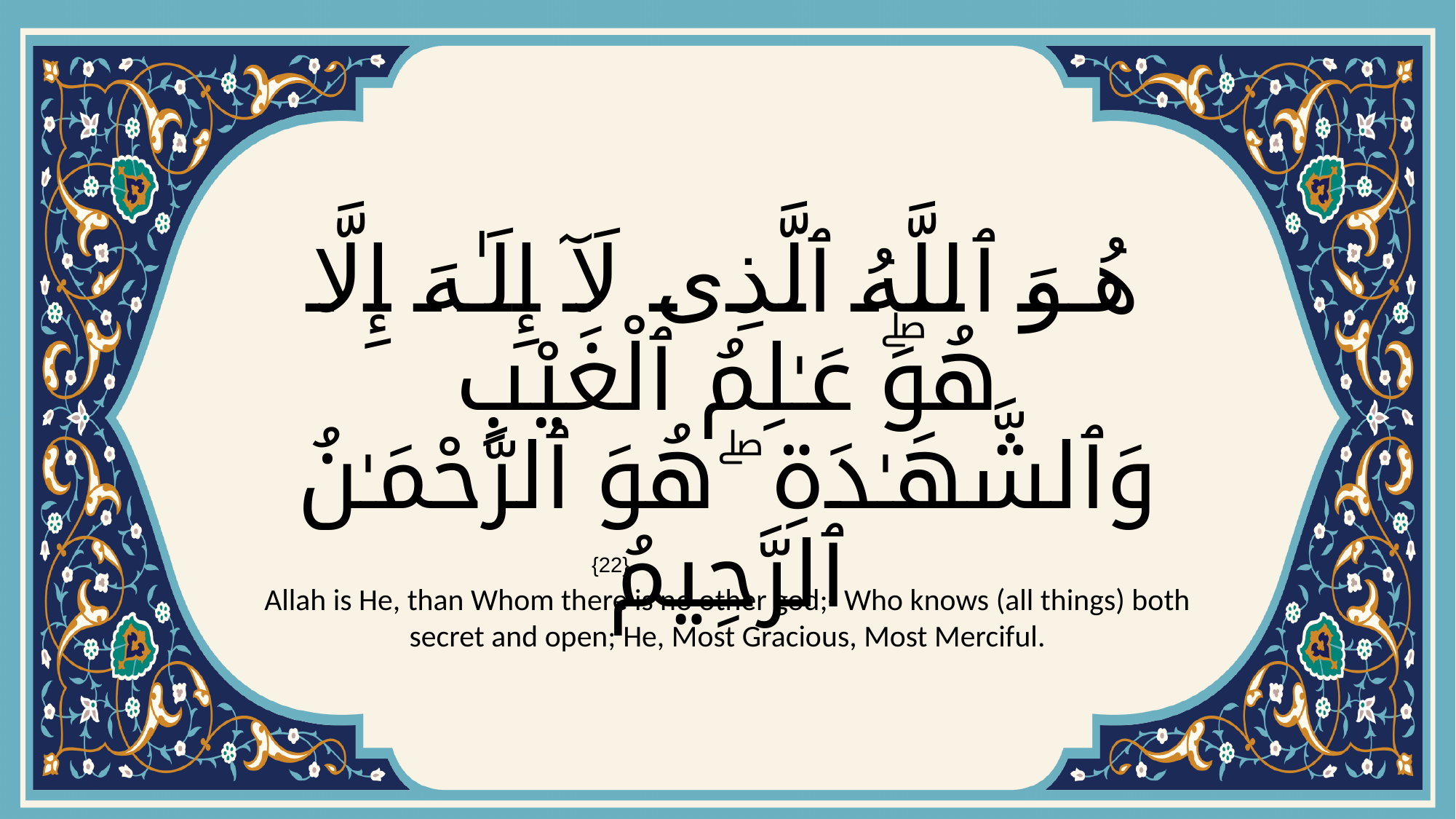

# هُوَ ٱللَّهُ ٱلَّذِى لَآ إِلَـٰهَ إِلَّا هُوَۖ عَـٰلِمُ ٱلْغَيْبِ وَٱلشَّهَـٰدَةِ ۖ هُوَ ٱلرَّحْمَـٰنُ ٱلرَّحِيمُ
{22}
Allah is He, than Whom there is no other god;- Who knows (all things) both secret and open; He, Most Gracious, Most Merciful.